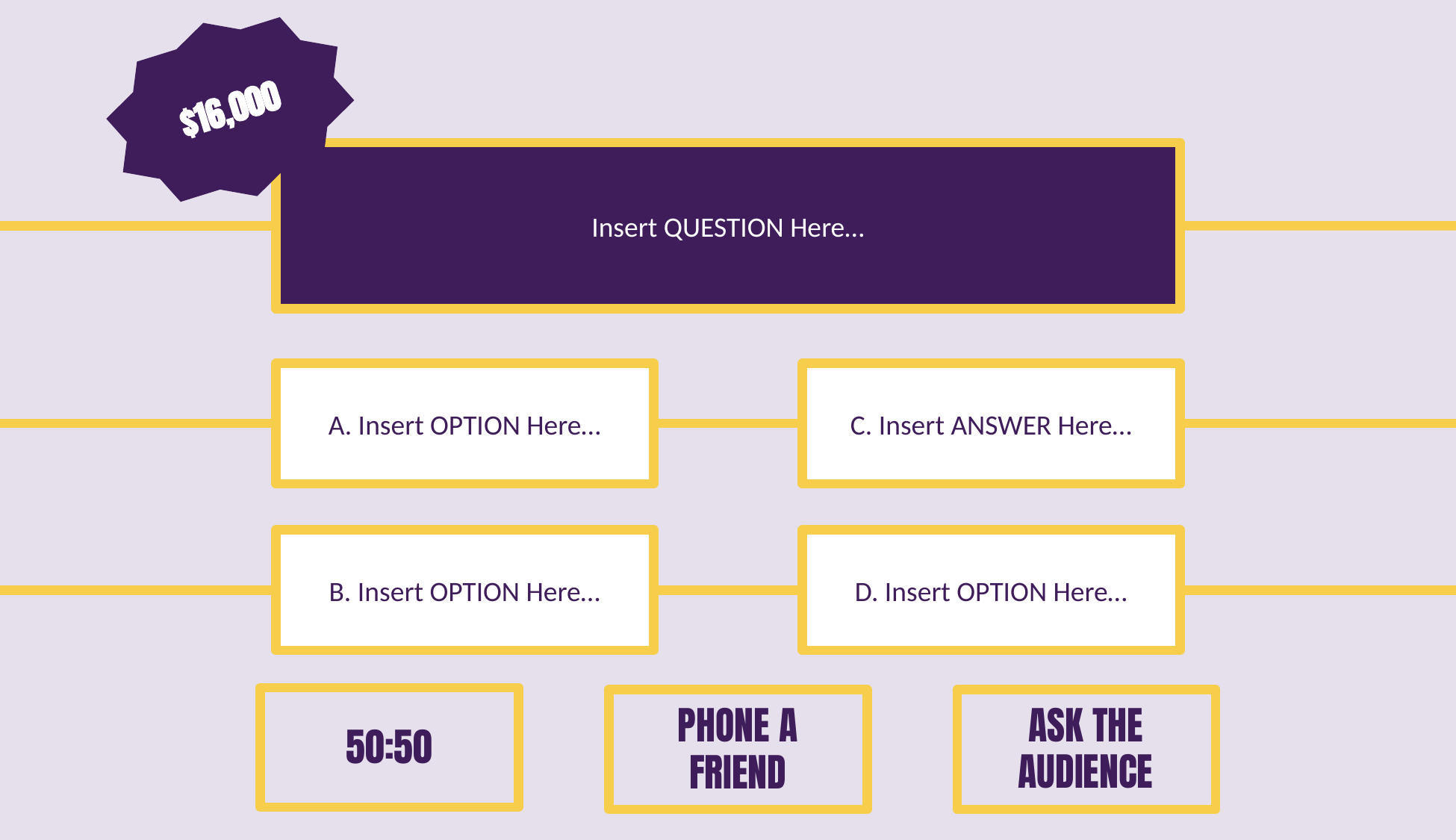

$16,000
Insert QUESTION Here…
A. Insert OPTION Here…
C. Insert ANSWER Here…
B. Insert OPTION Here…
D. Insert OPTION Here…

ASK THE AUDIENCE
PHONE A FRIEND
50:50